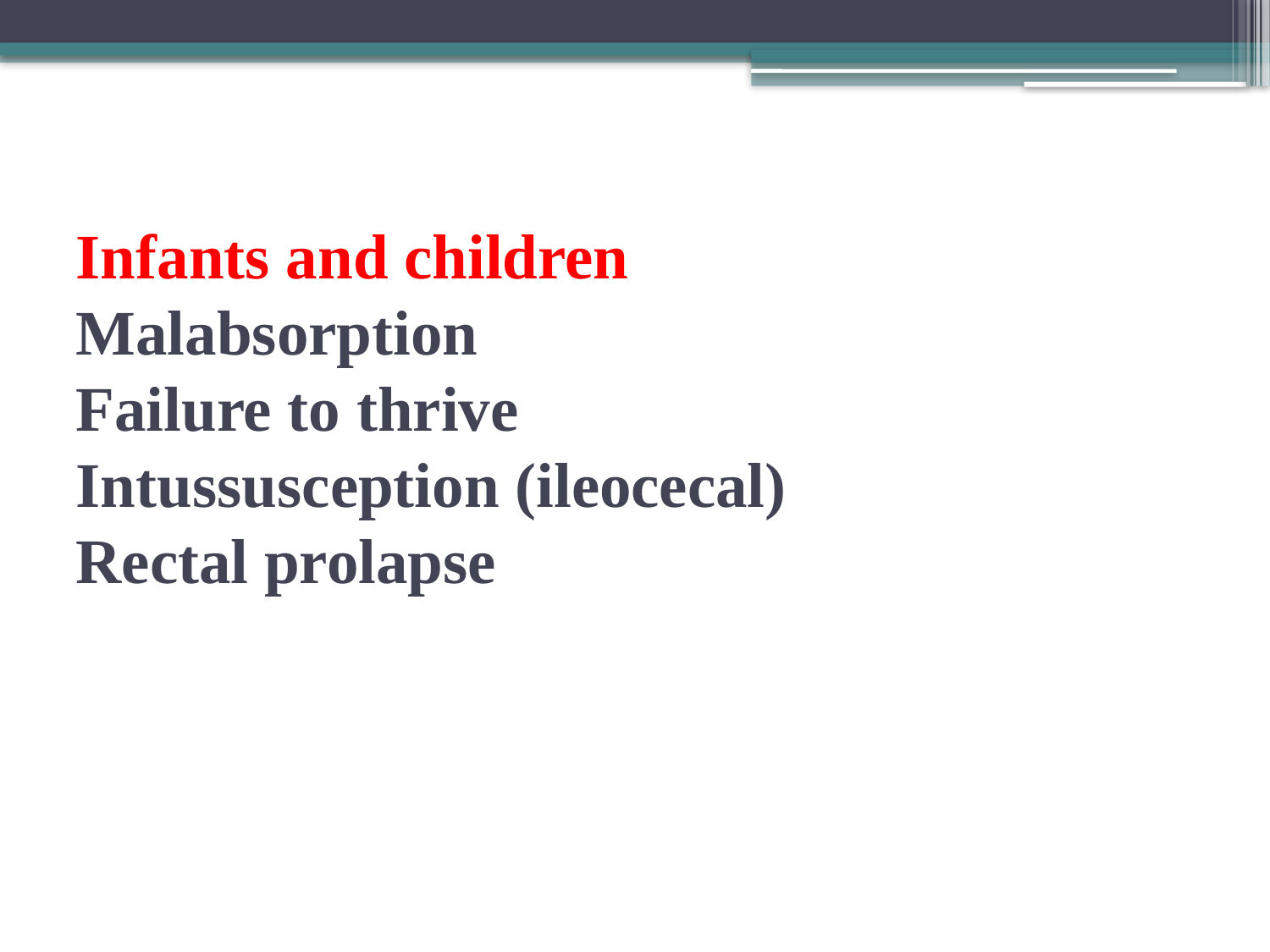

# Infants and children Malabsorption Failure to thrive Intussusception (ileocecal) Rectal prolapse